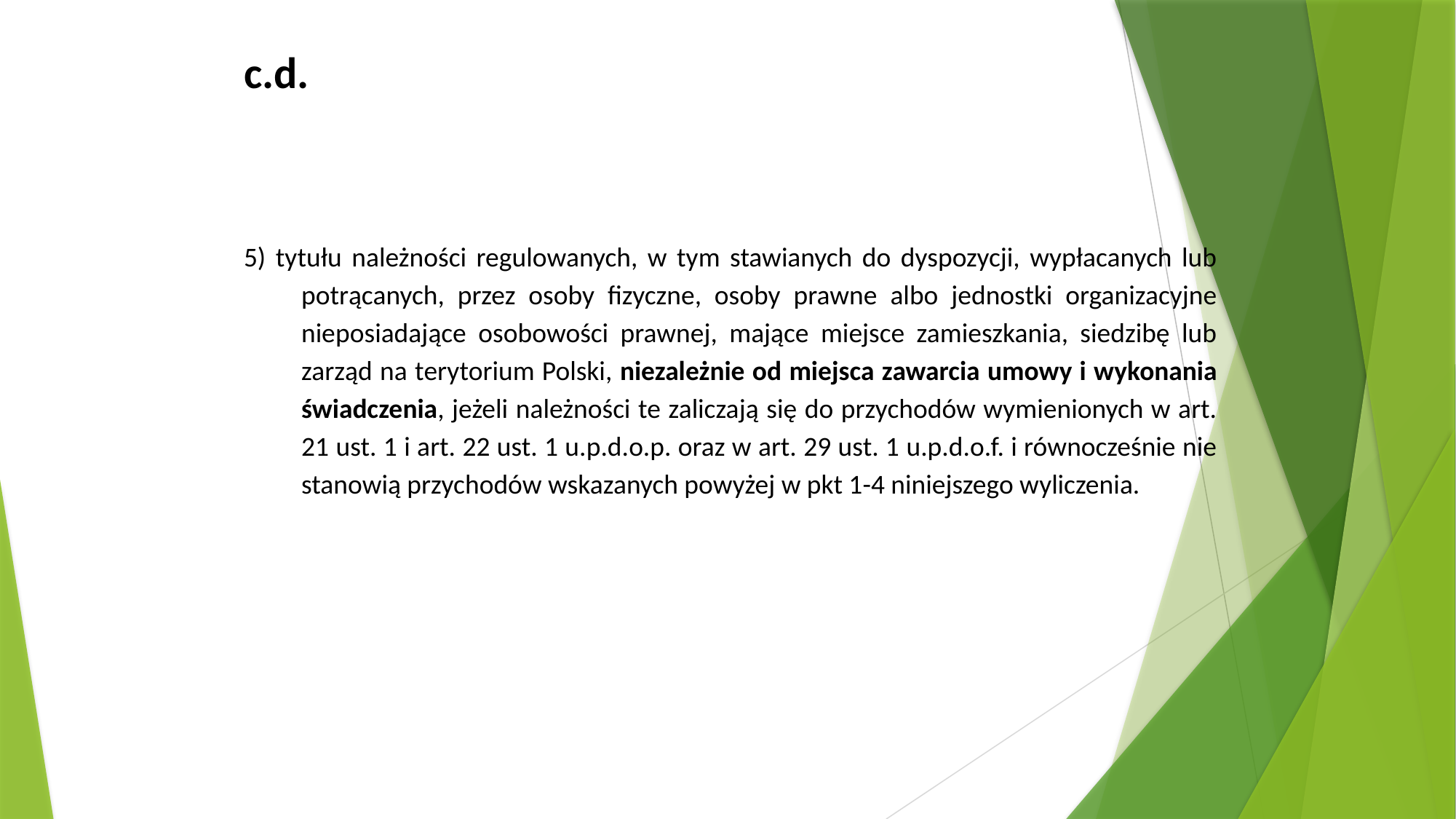

c.d.

5) tytułu należności regulowanych, w tym stawianych do dyspozycji, wypłacanych lub potrącanych, przez osoby fizyczne, osoby prawne albo jednostki organizacyjne nieposiadające osobowości prawnej, mające miejsce zamieszkania, siedzibę lub zarząd na terytorium Polski, niezależnie od miejsca zawarcia umowy i wykonania świadczenia, jeżeli należności te zaliczają się do przychodów wymienionych w art. 21 ust. 1 i art. 22 ust. 1 u.p.d.o.p. oraz w art. 29 ust. 1 u.p.d.o.f. i równocześnie nie stanowią przychodów wskazanych powyżej w pkt 1-4 niniejszego wyliczenia.